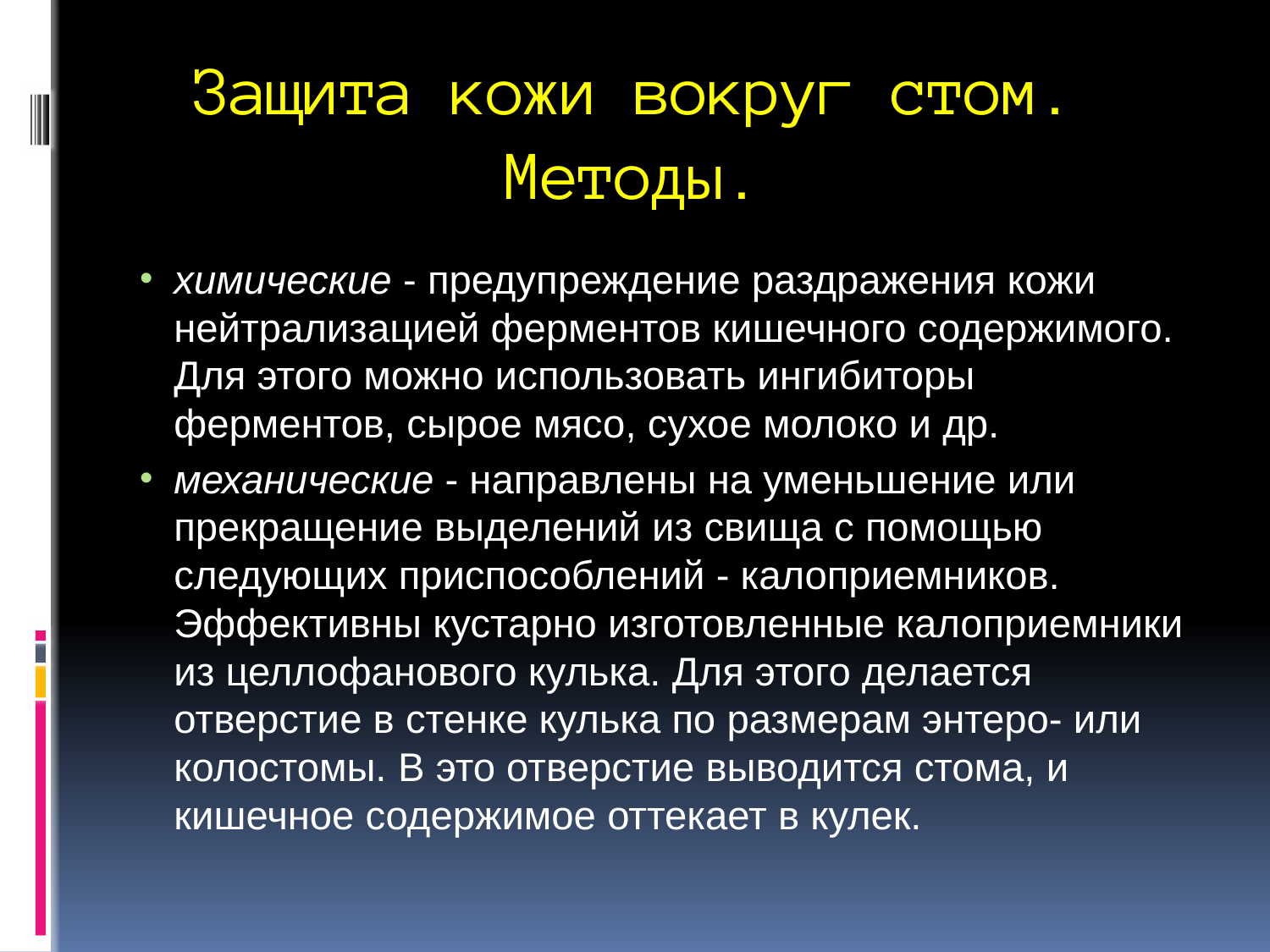

# Защита кожи вокруг стом. Методы.
химические - предупреждение раздражения кожи нейтрализацией ферментов кишечного содержимого. Для этого можно использовать ингибиторы ферментов, сырое мясо, сухое молоко и др.
механические - направлены на уменьшение или прекращение выделений из свища с помощью следующих приспособлений - калоприемников. Эффективны кустарно изготовленные калоприемники из целлофанового кулька. Для этого делается отверстие в стенке кулька по размерам энтеро- или колостомы. В это отверстие выводится стома, и кишечное содержимое оттекает в кулек.